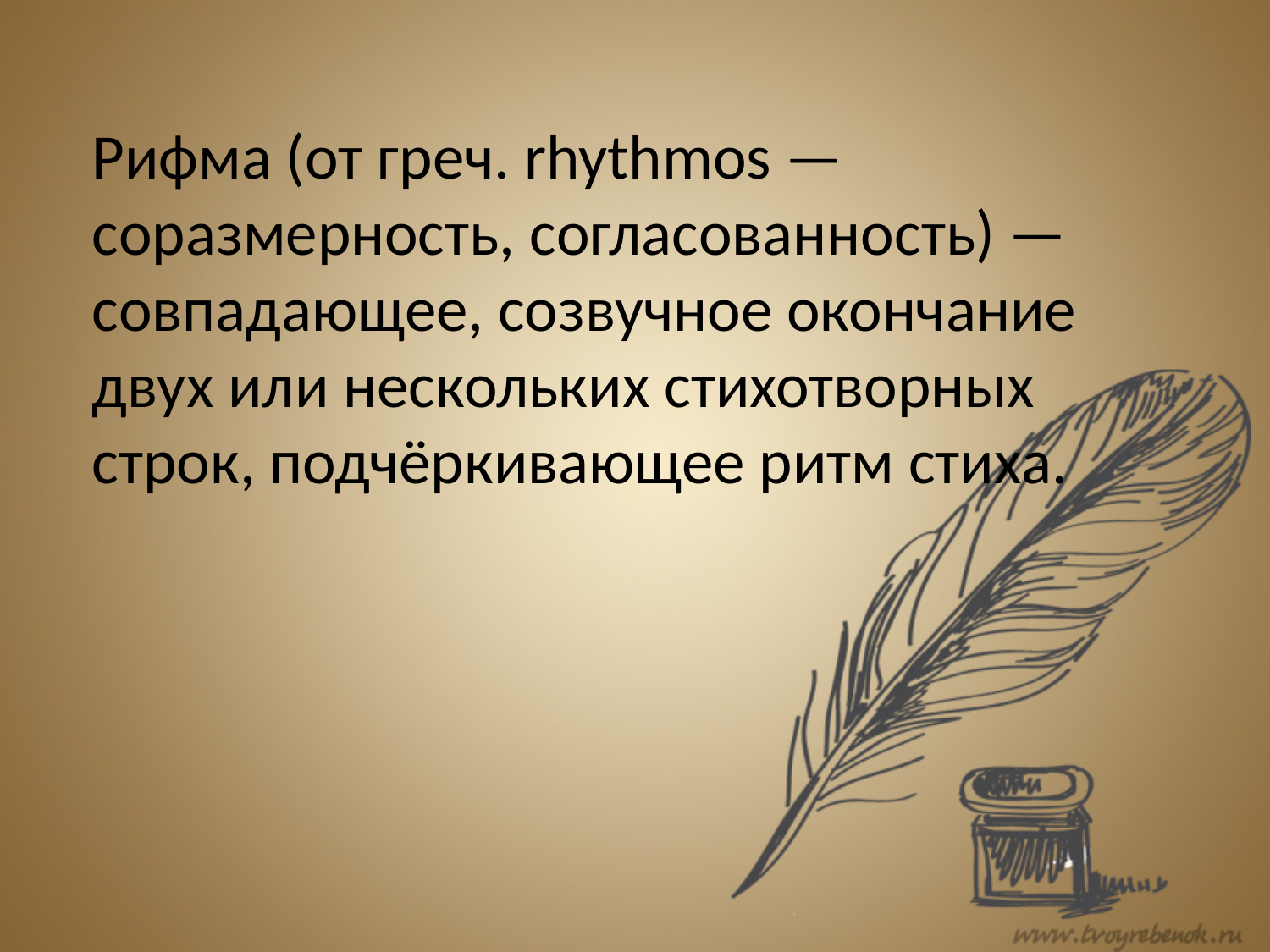

Рифма (от греч. rhythmos — соразмерность, согласованность) — совпадающее, созвучное окончание двух или нескольких стихотворных строк, подчёркивающее ритм стиха.